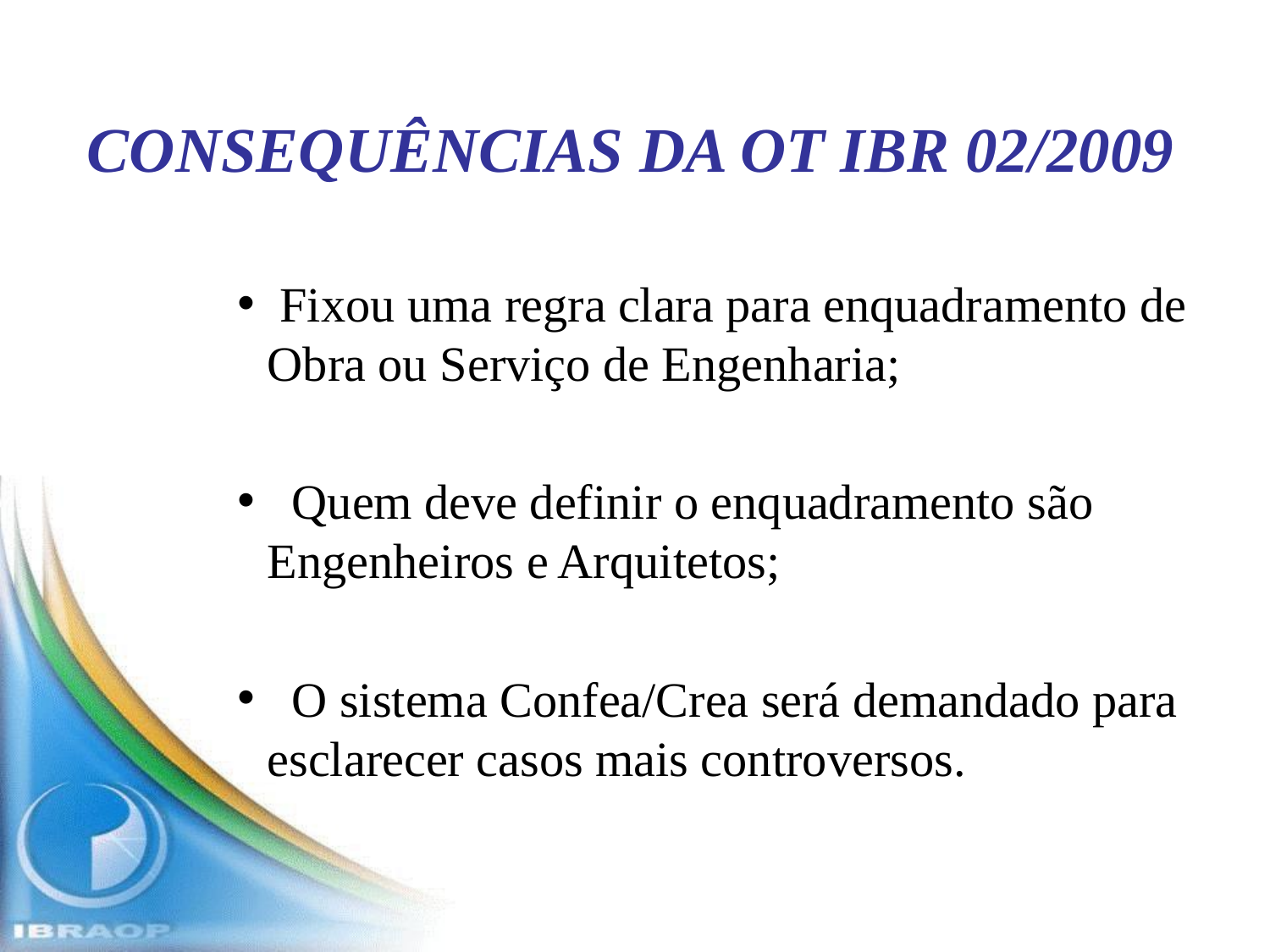

CONSEQUÊNCIAS DA OT IBR 02/2009
 Fixou uma regra clara para enquadramento de Obra ou Serviço de Engenharia;

  Quem deve definir o enquadramento são Engenheiros e Arquitetos;

  O sistema Confea/Crea será demandado para esclarecer casos mais controversos.